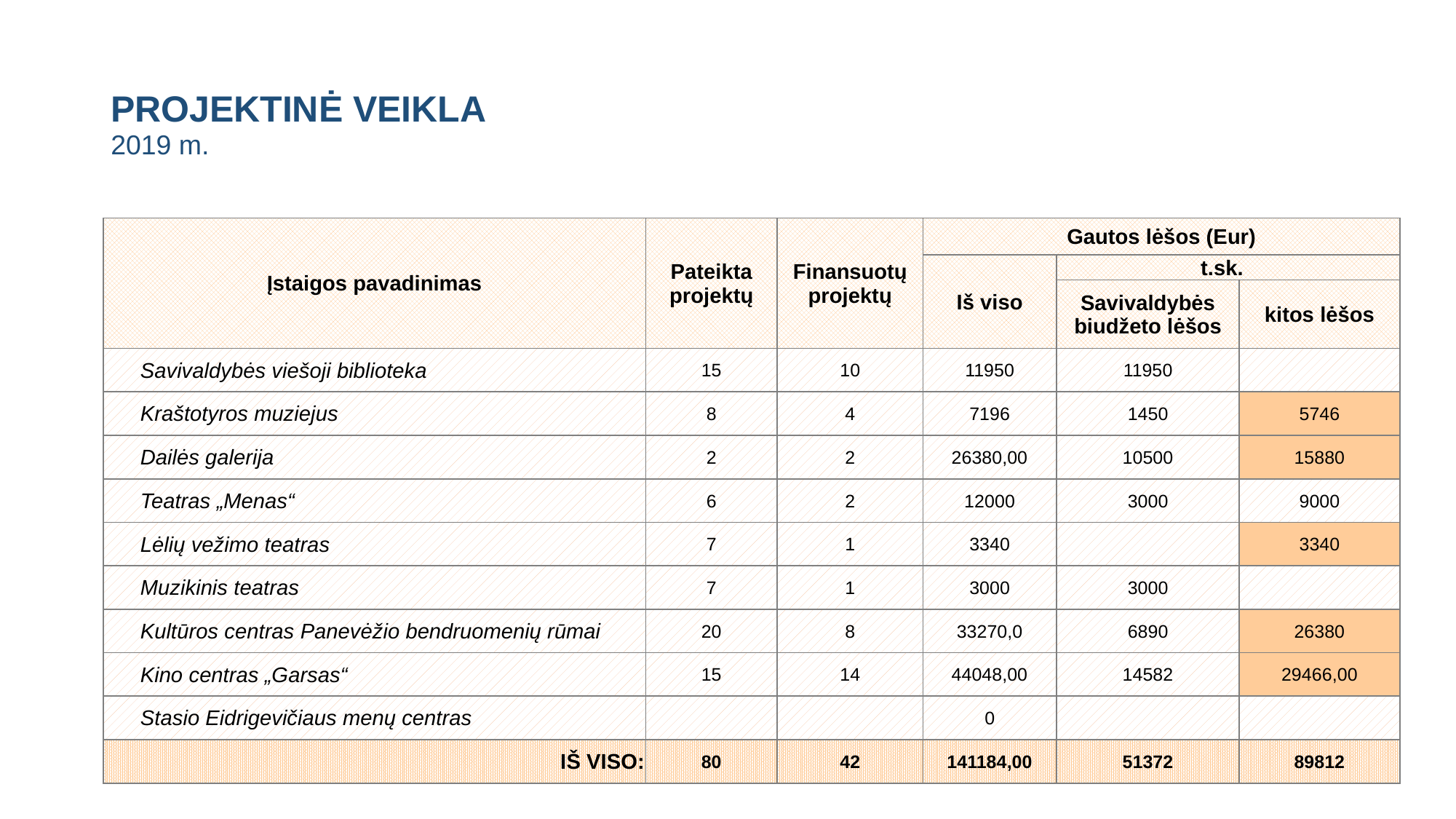

# PROJEKTINĖ VEIKLA 2019 m.
| Įstaigos pavadinimas | Pateikta projektų | Finansuotų projektų | Gautos lėšos (Eur) |  |  |
| --- | --- | --- | --- | --- | --- |
|  |  |  | Iš viso | t.sk. |  |
|  |  |  |  | Savivaldybės biudžeto lėšos | kitos lėšos |
| Savivaldybės viešoji biblioteka | 15 | 10 | 11950 | 11950 |  |
| Kraštotyros muziejus | 8 | 4 | 7196 | 1450 | 5746 |
| Dailės galerija | 2 | 2 | 26380,00 | 10500 | 15880 |
| Teatras „Menas“ | 6 | 2 | 12000 | 3000 | 9000 |
| Lėlių vežimo teatras | 7 | 1 | 3340 |  | 3340 |
| Muzikinis teatras | 7 | 1 | 3000 | 3000 |  |
| Kultūros centras Panevėžio bendruomenių rūmai | 20 | 8 | 33270,0 | 6890 | 26380 |
| Kino centras „Garsas“ | 15 | 14 | 44048,00 | 14582 | 29466,00 |
| Stasio Eidrigevičiaus menų centras |  |  | 0 |  |  |
| IŠ VISO: | 80 | 42 | 141184,00 | 51372 | 89812 |